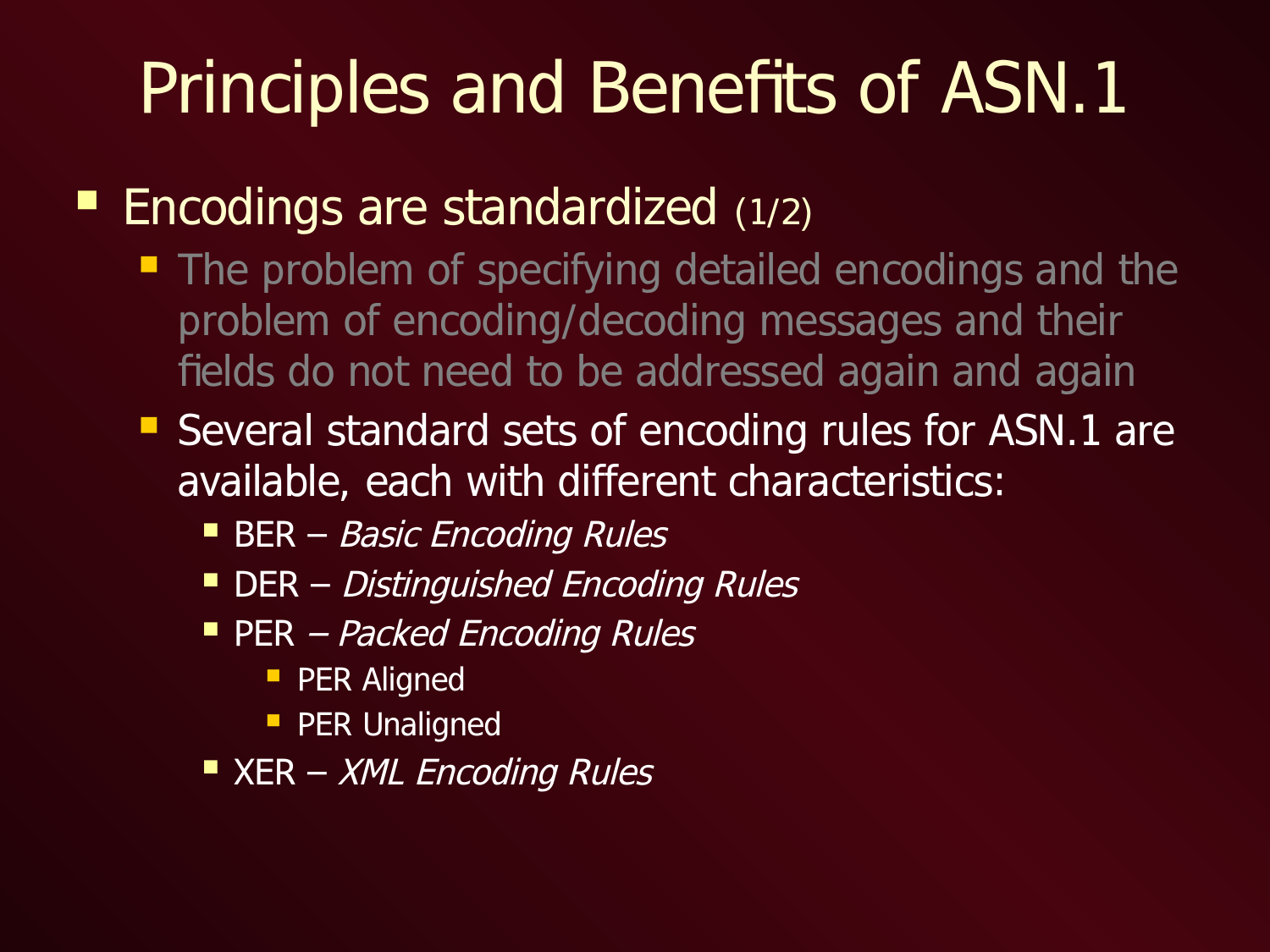

# Principles and Benefits of ASN.1
Encodings are standardized (1/2)
The problem of specifying detailed encodings and the problem of encoding/decoding messages and their fields do not need to be addressed again and again
Several standard sets of encoding rules for ASN.1 are available, each with different characteristics:
BER – Basic Encoding Rules
DER – Distinguished Encoding Rules
PER – Packed Encoding Rules
PER Aligned
PER Unaligned
XER – XML Encoding Rules